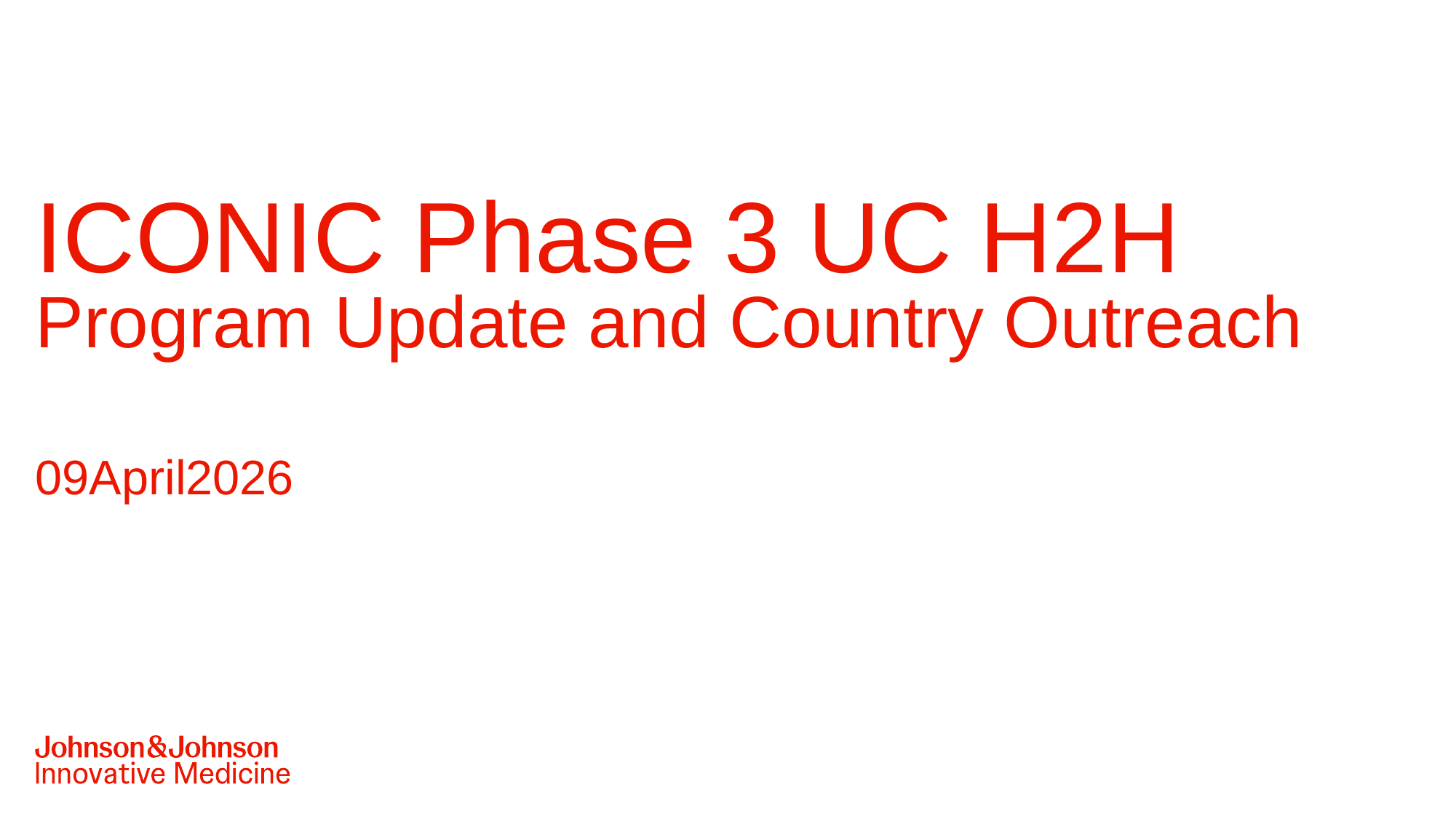

# ICONIC Phase 3 UC H2H Program Update and Country Outreach 09April2026